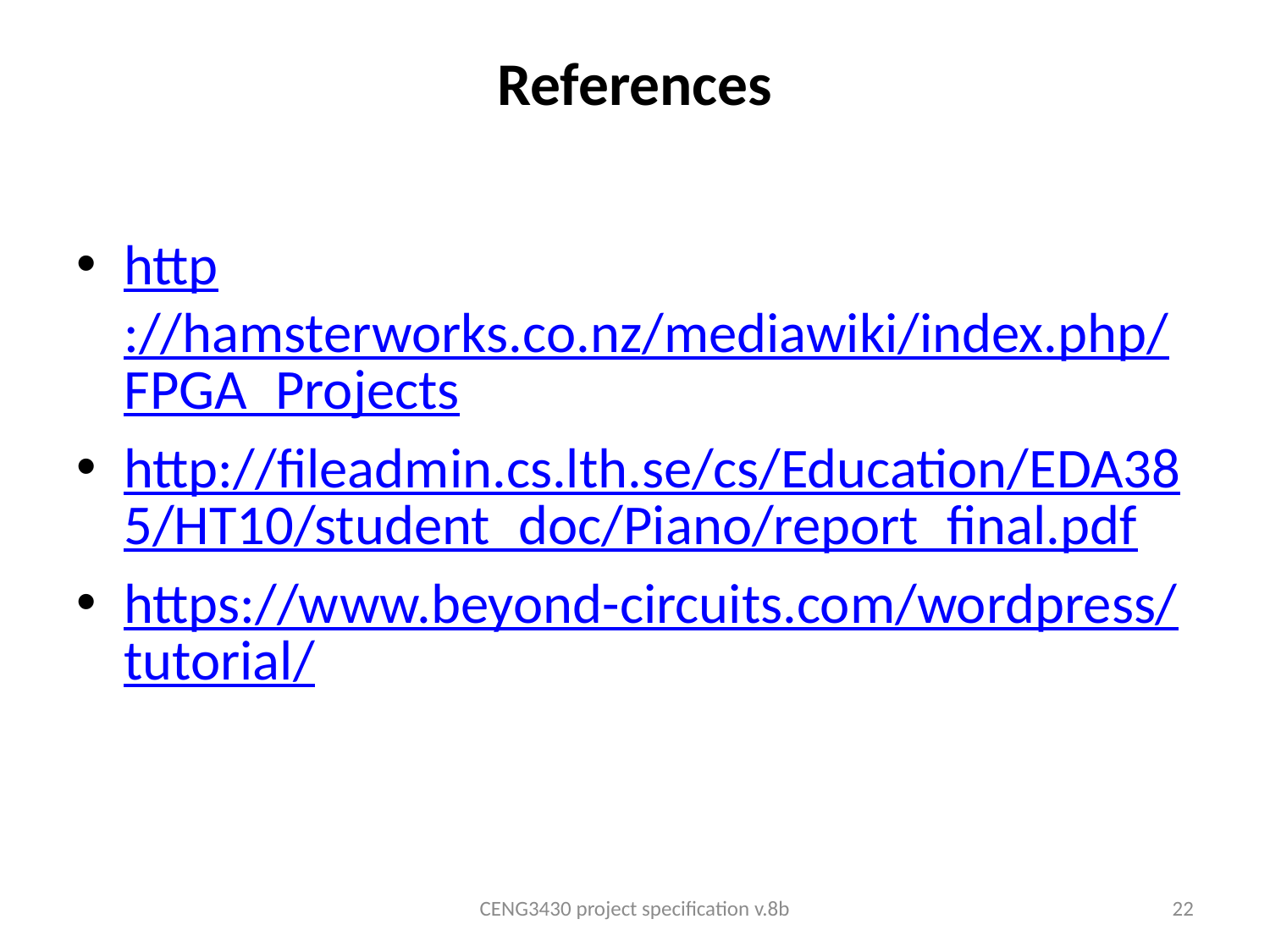

# References
http://hamsterworks.co.nz/mediawiki/index.php/FPGA_Projects
http://fileadmin.cs.lth.se/cs/Education/EDA385/HT10/student_doc/Piano/report_final.pdf
https://www.beyond-circuits.com/wordpress/tutorial/

CENG3430 project specification v.8b
22